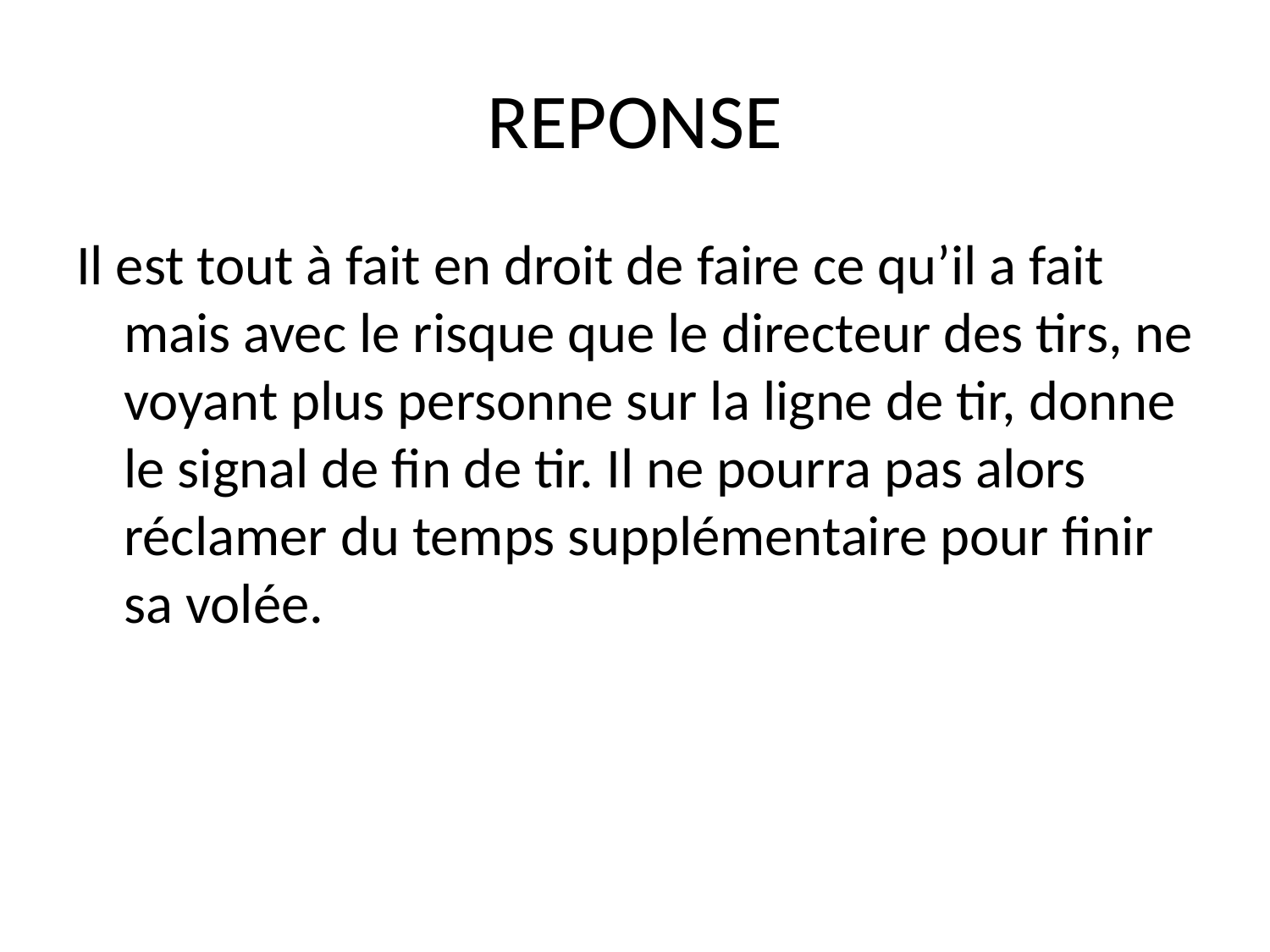

# REPONSE
Il est tout à fait en droit de faire ce qu’il a fait mais avec le risque que le directeur des tirs, ne voyant plus personne sur la ligne de tir, donne le signal de fin de tir. Il ne pourra pas alors réclamer du temps supplémentaire pour finir sa volée.